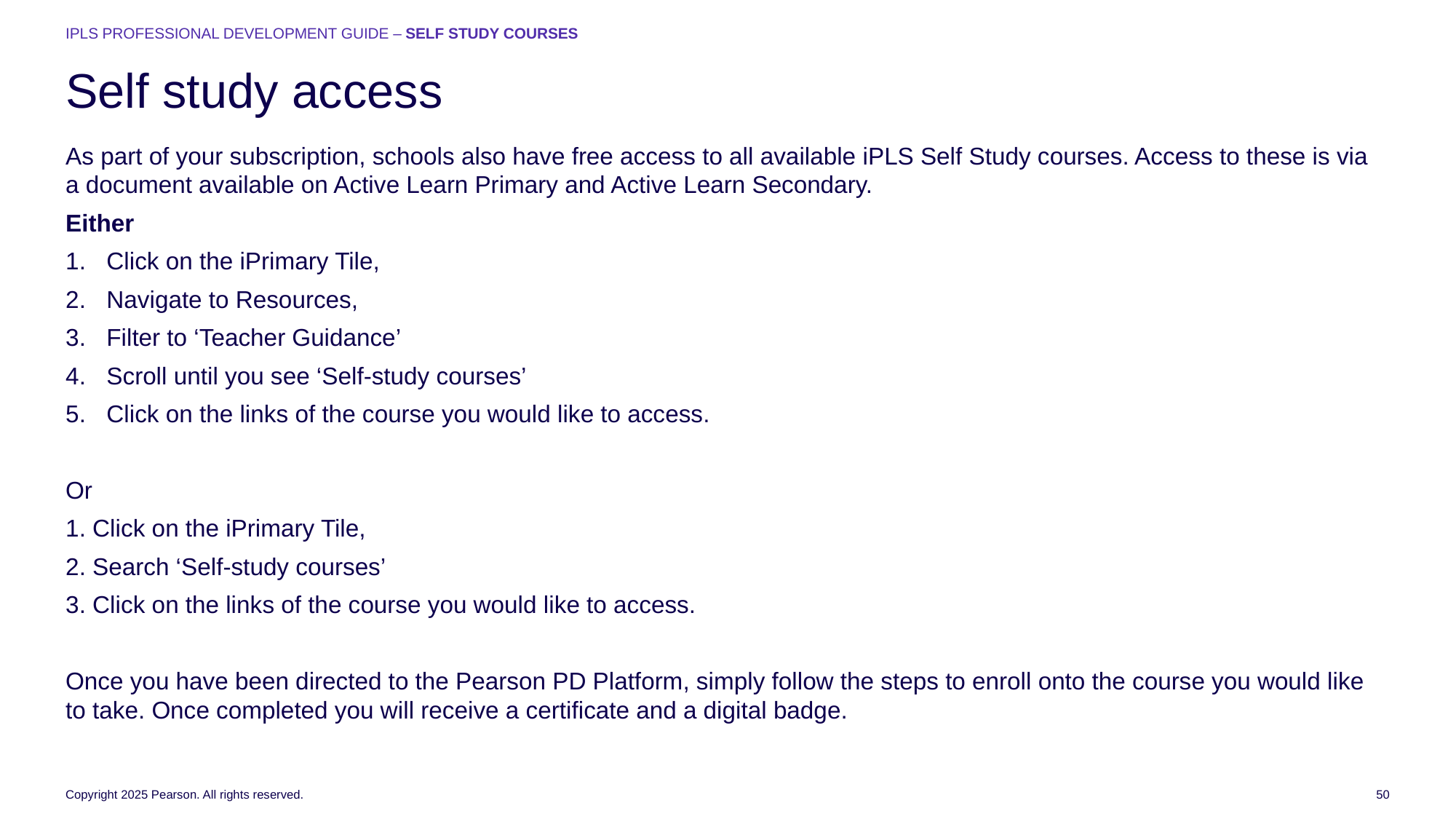

iPLS Professional Development Guide – Self Study courses
# Self study access
As part of your subscription, schools also have free access to all available iPLS Self Study courses. Access to these is via a document available on Active Learn Primary and Active Learn Secondary.
Either
Click on the iPrimary Tile,
Navigate to Resources,
Filter to ‘Teacher Guidance’
Scroll until you see ‘Self-study courses’
Click on the links of the course you would like to access.

Or
1. Click on the iPrimary Tile,
2. Search ‘Self-study courses’
3. Click on the links of the course you would like to access.

Once you have been directed to the Pearson PD Platform, simply follow the steps to enroll onto the course you would like to take. Once completed you will receive a certificate and a digital badge.

Copyright 2025 Pearson. All rights reserved.
50